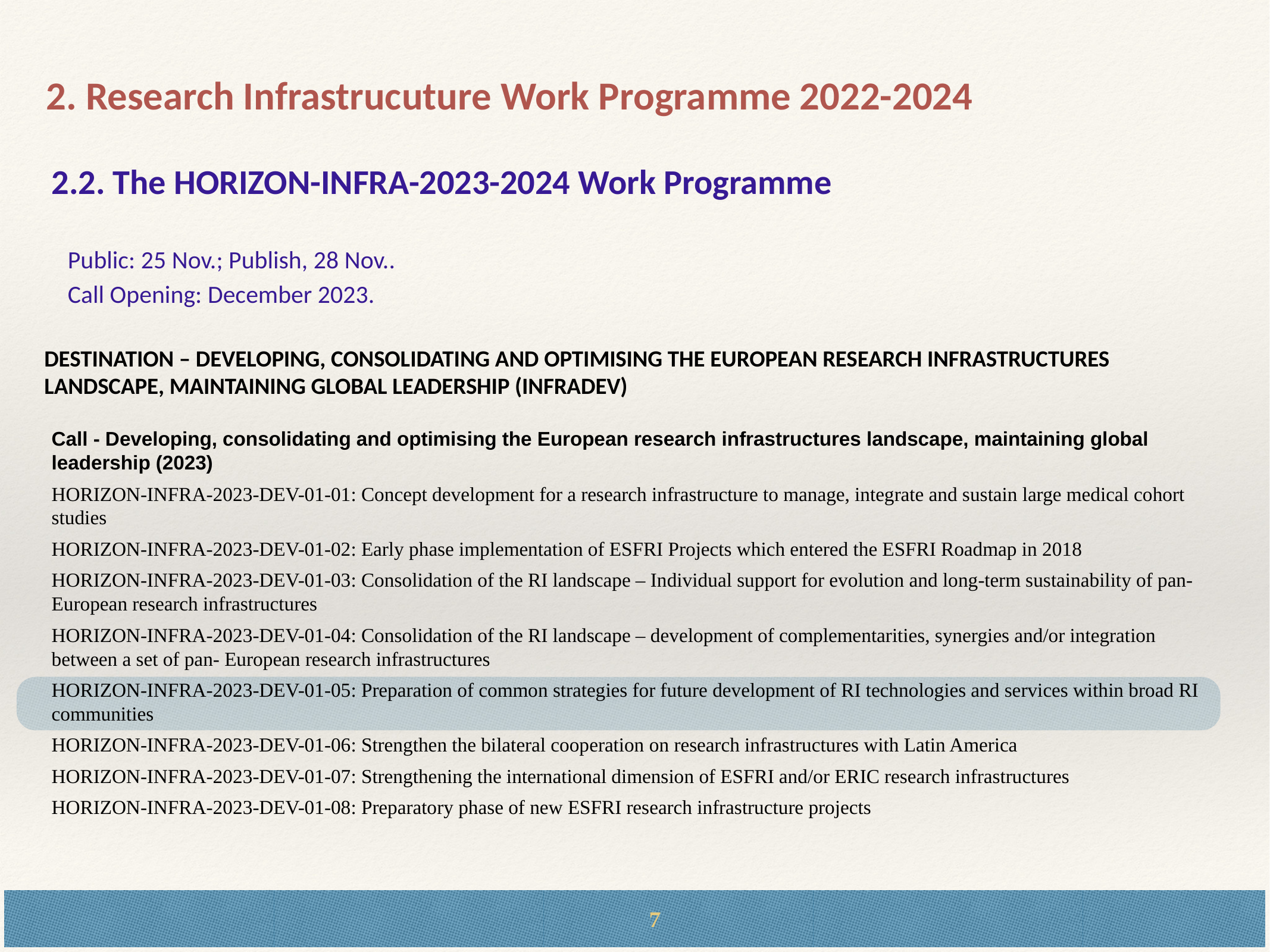

2. Research Infrastrucuture Work Programme 2022-2024
2.2. The HORIZON-INFRA-2023-2024 Work Programme
Public: 25 Nov.; Publish, 28 Nov..
Call Opening: December 2023.
DESTINATION – DEVELOPING, CONSOLIDATING AND OPTIMISING THE EUROPEAN RESEARCH INFRASTRUCTURES LANDSCAPE, MAINTAINING GLOBAL LEADERSHIP (INFRADEV)
Call - Developing, consolidating and optimising the European research infrastructures landscape, maintaining global leadership (2023)
HORIZON-INFRA-2023-DEV-01-01: Concept development for a research infrastructure to manage, integrate and sustain large medical cohort studies
HORIZON-INFRA-2023-DEV-01-02: Early phase implementation of ESFRI Projects which entered the ESFRI Roadmap in 2018
HORIZON-INFRA-2023-DEV-01-03: Consolidation of the RI landscape – Individual support for evolution and long-term sustainability of pan-European research infrastructures
HORIZON-INFRA-2023-DEV-01-04: Consolidation of the RI landscape – development of complementarities, synergies and/or integration between a set of pan- European research infrastructures
HORIZON-INFRA-2023-DEV-01-05: Preparation of common strategies for future development of RI technologies and services within broad RI communities
HORIZON-INFRA-2023-DEV-01-06: Strengthen the bilateral cooperation on research infrastructures with Latin America
HORIZON-INFRA-2023-DEV-01-07: Strengthening the international dimension of ESFRI and/or ERIC research infrastructures
HORIZON-INFRA-2023-DEV-01-08: Preparatory phase of new ESFRI research infrastructure projects

7